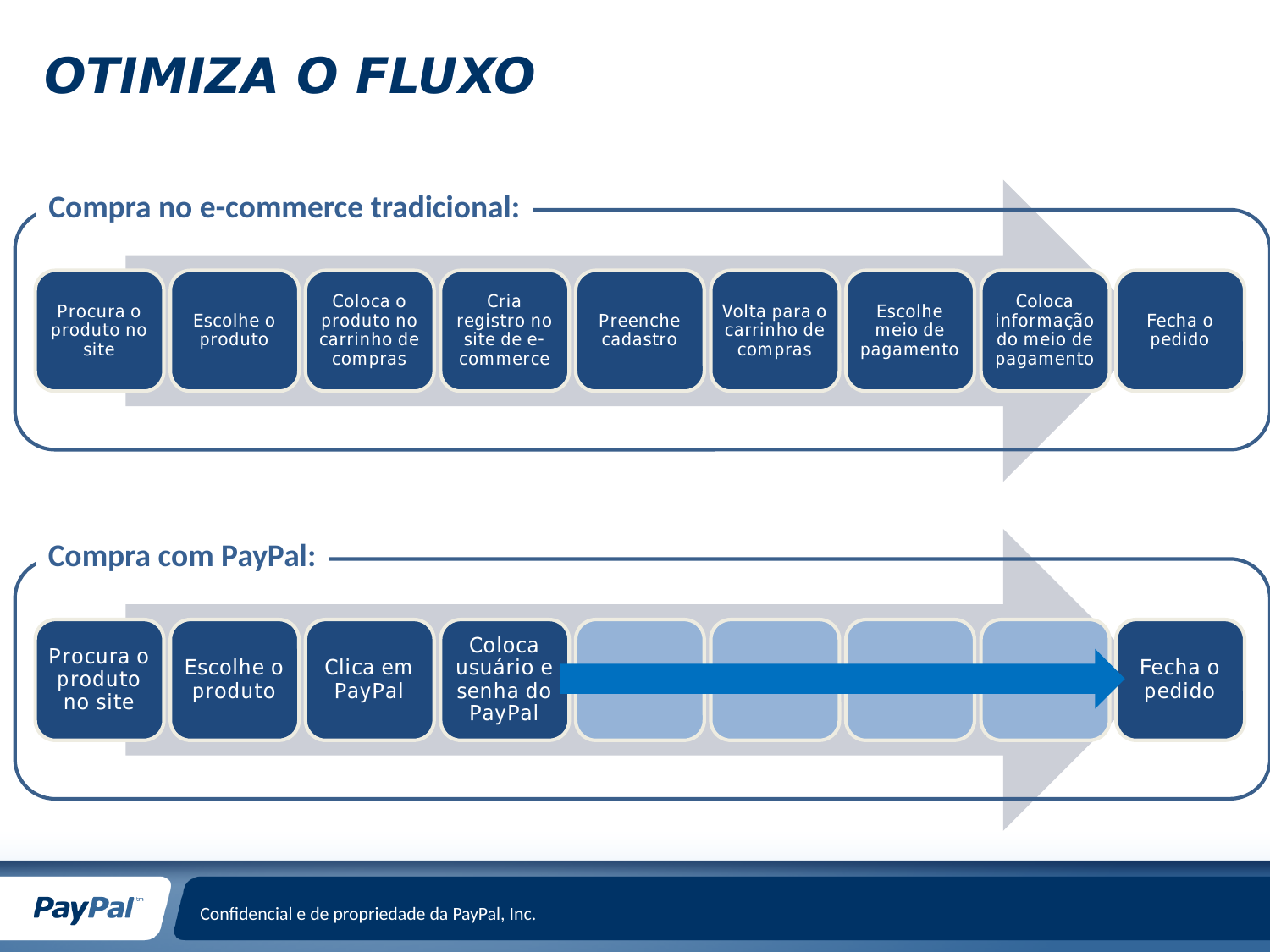

OTIMIZA O FLUXO
Compra no e-commerce tradicional:
Procura o produto no site
Escolhe o produto
Coloca o produto no carrinho de compras
Cria registro no site de e-commerce
Preenche cadastro
Volta para o carrinho de compras
Escolhe meio de pagamento
Coloca informação do meio de pagamento
Fecha o pedido

Compra com PayPal:
Procura o produto no site
Escolhe o produto
Clica em PayPal
Coloca usuário e senha do PayPal

Fecha o pedido